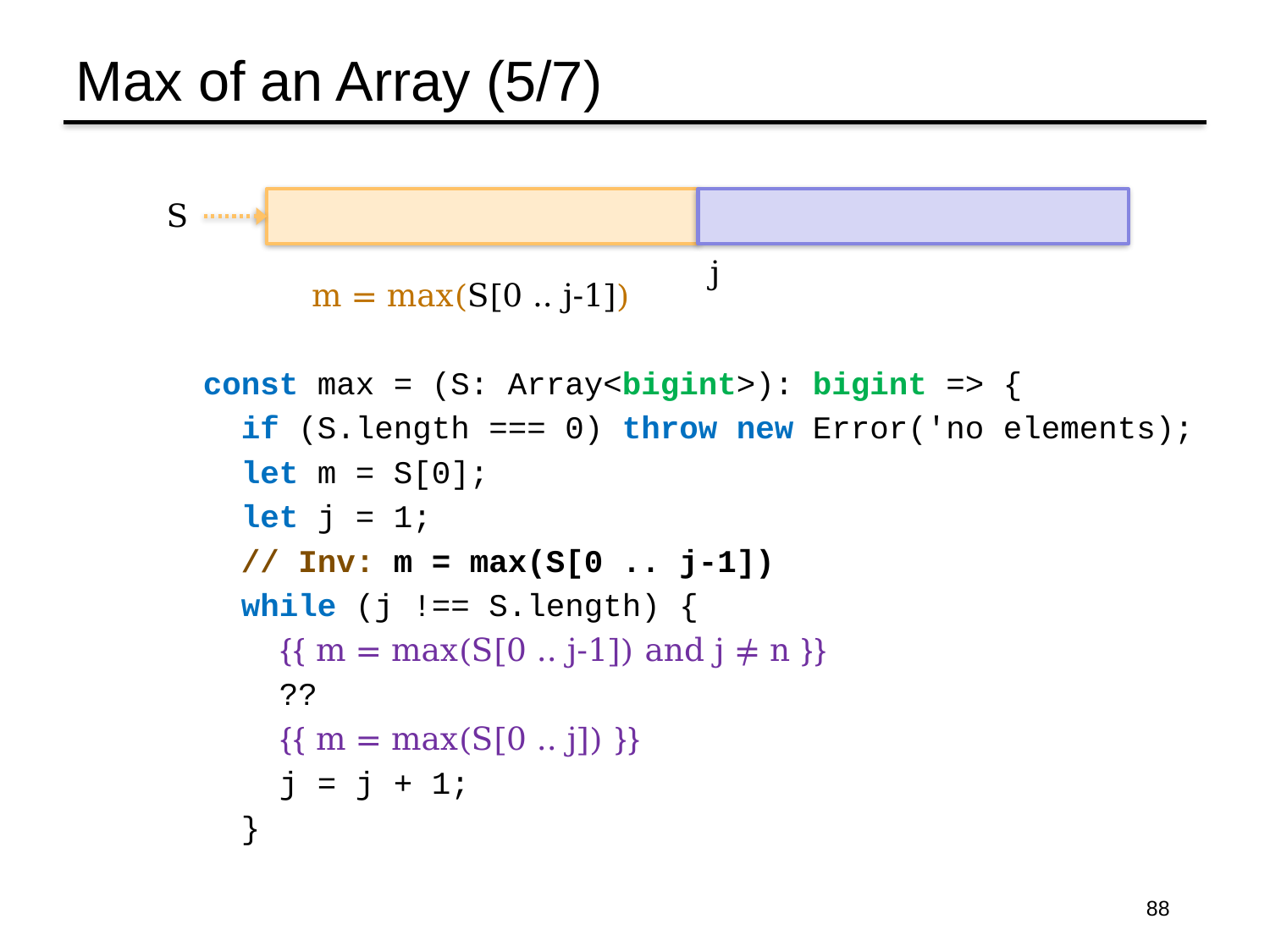

# Max of an Array (5/7)
S

j
m = max(S[0 .. j-1])
const max = (S: Array<bigint>): bigint => {
  if (S.length === 0) throw new Error('no elements);
  let m = S[0];
  let j = 1;
  // Inv: m = max(S[0 .. j-1])
  while (j !== S.length) {
    {{ m = max(S[0 .. j-1]) and j ≠ n }}
    ??
    {{ m = max(S[0 .. j]) }}
    j = j + 1;
  }
88